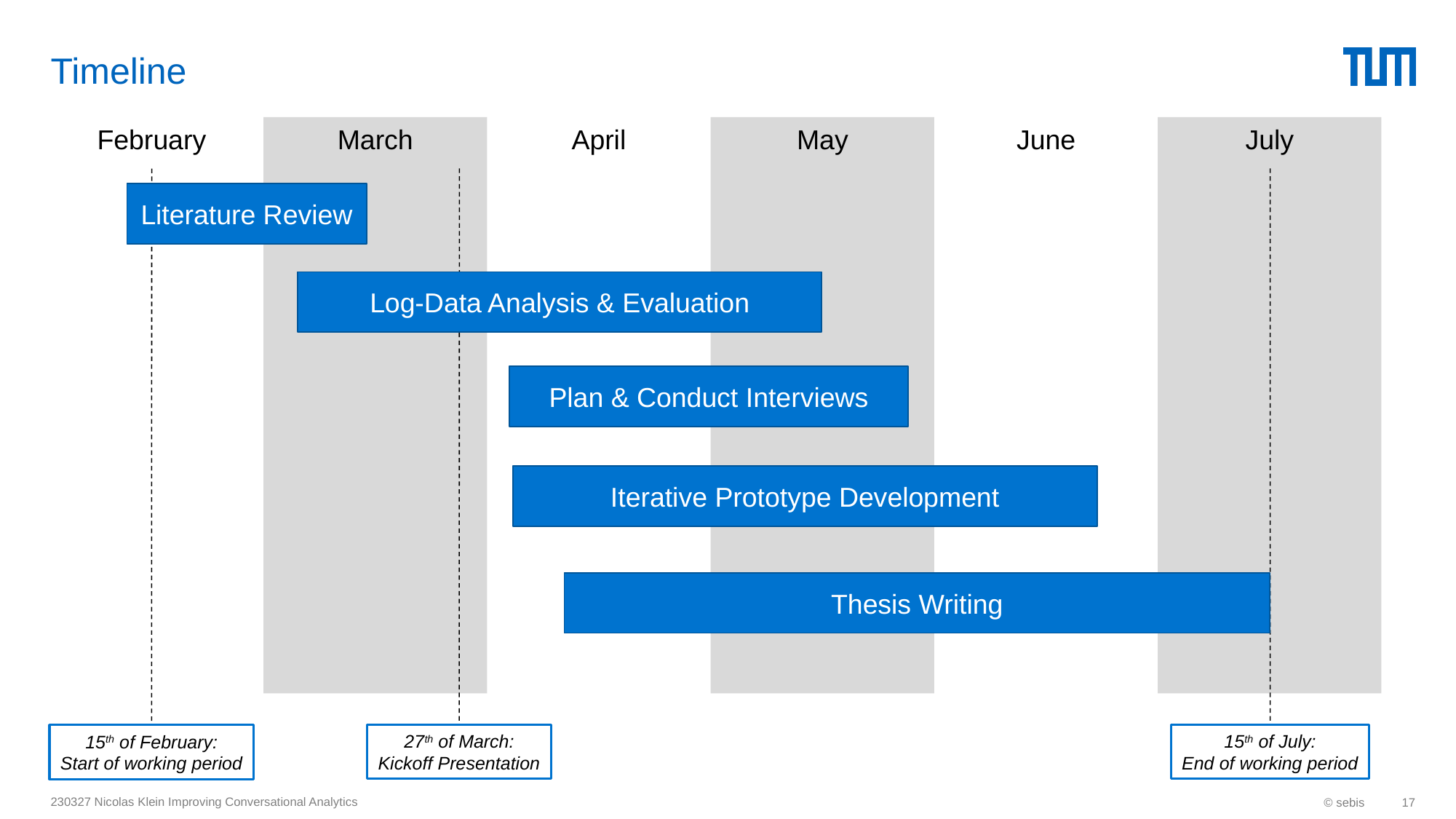

# Timeline
February
March
April
May
June
July
Literature Review
Log-Data Analysis & Evaluation
Plan & Conduct Interviews
Iterative Prototype Development
Thesis Writing
27th of March:
Kickoff Presentation
15th of July:
End of working period
15th of February:
Start of working period
230327 Nicolas Klein Improving Conversational Analytics
© sebis
17